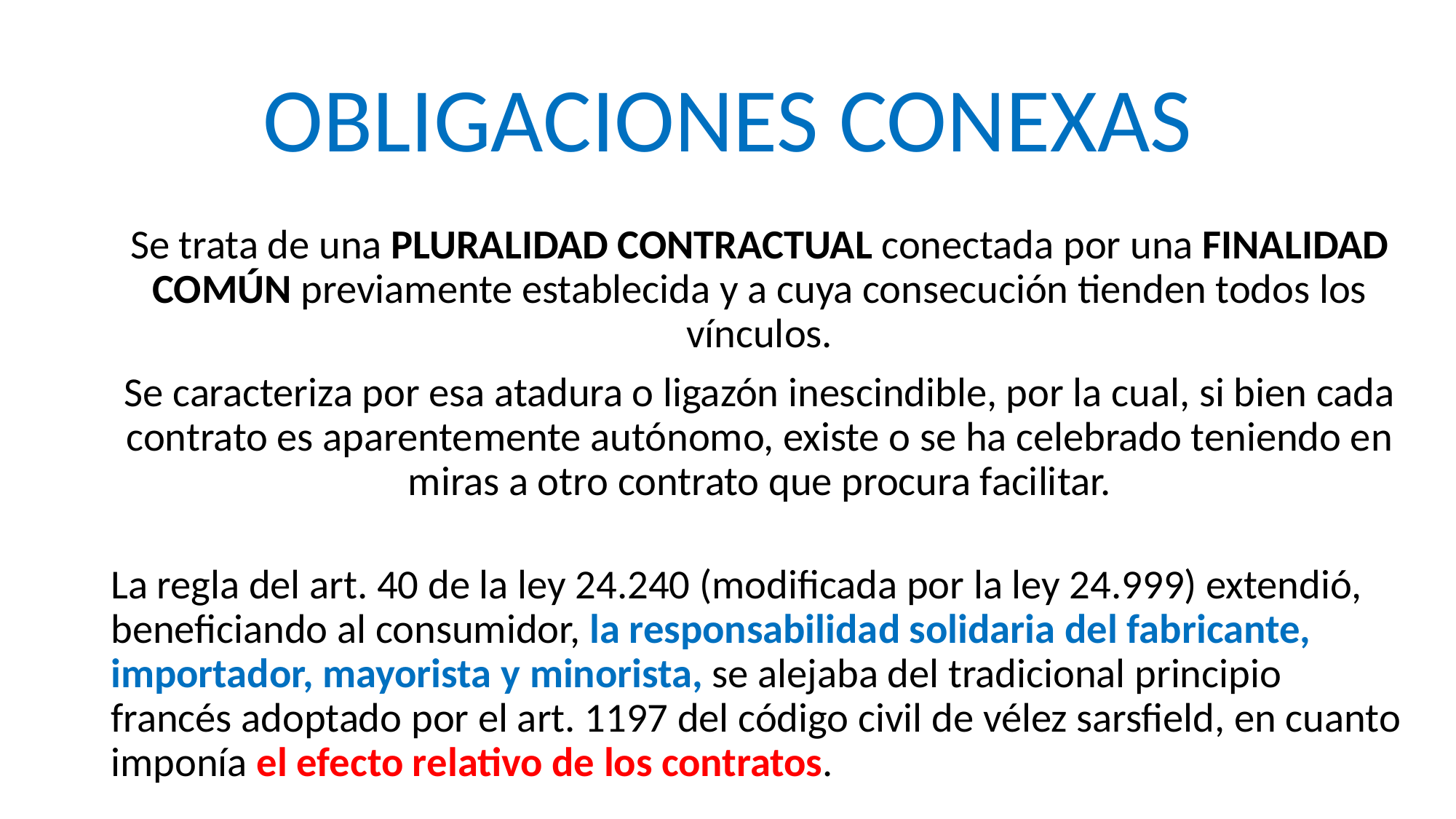

# OBLIGACIONES CONEXAS
Se trata de una pluralidad contractual conectada por una finalidad común previamente establecida y a cuya consecución tienden todos los vínculos.
Se caracteriza por esa atadura o ligazón inescindible, por la cual, si bien cada contrato es aparentemente autónomo, existe o se ha celebrado teniendo en miras a otro contrato que procura facilitar.
La regla del art. 40 de la ley 24.240 (modificada por la ley 24.999) extendió, beneficiando al consumidor, la responsabilidad solidaria del fabricante, importador, mayorista y minorista, se alejaba del tradicional principio francés adoptado por el art. 1197 del código civil de vélez sarsfield, en cuanto imponía el efecto relativo de los contratos.